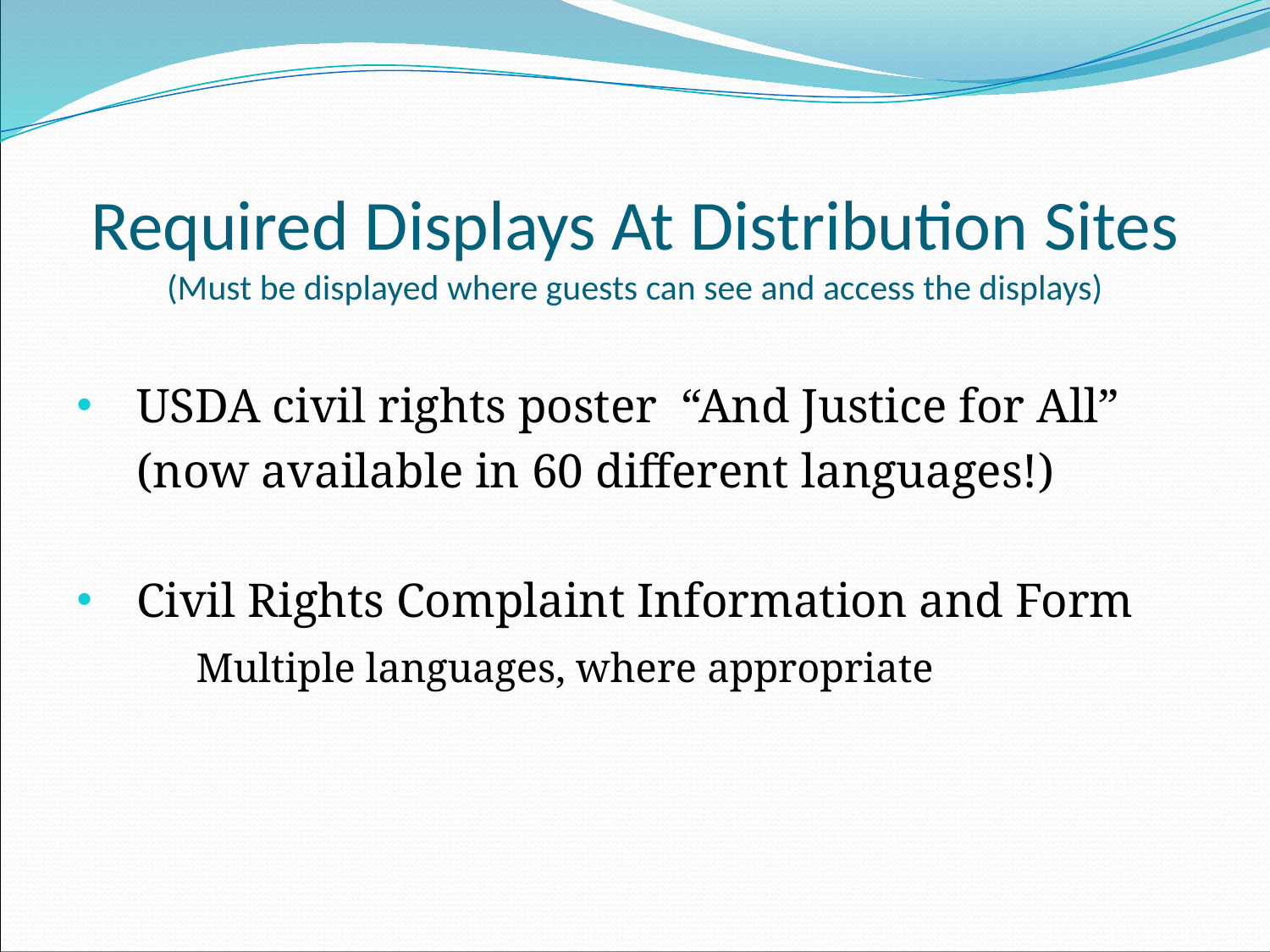

# Required Displays At Distribution Sites (Must be displayed where guests can see and access the displays)
  USDA civil rights poster  “And Justice for All”
     (now available in 60 different languages!)

  Civil Rights Complaint Information and Form
	Multiple languages, where appropriate